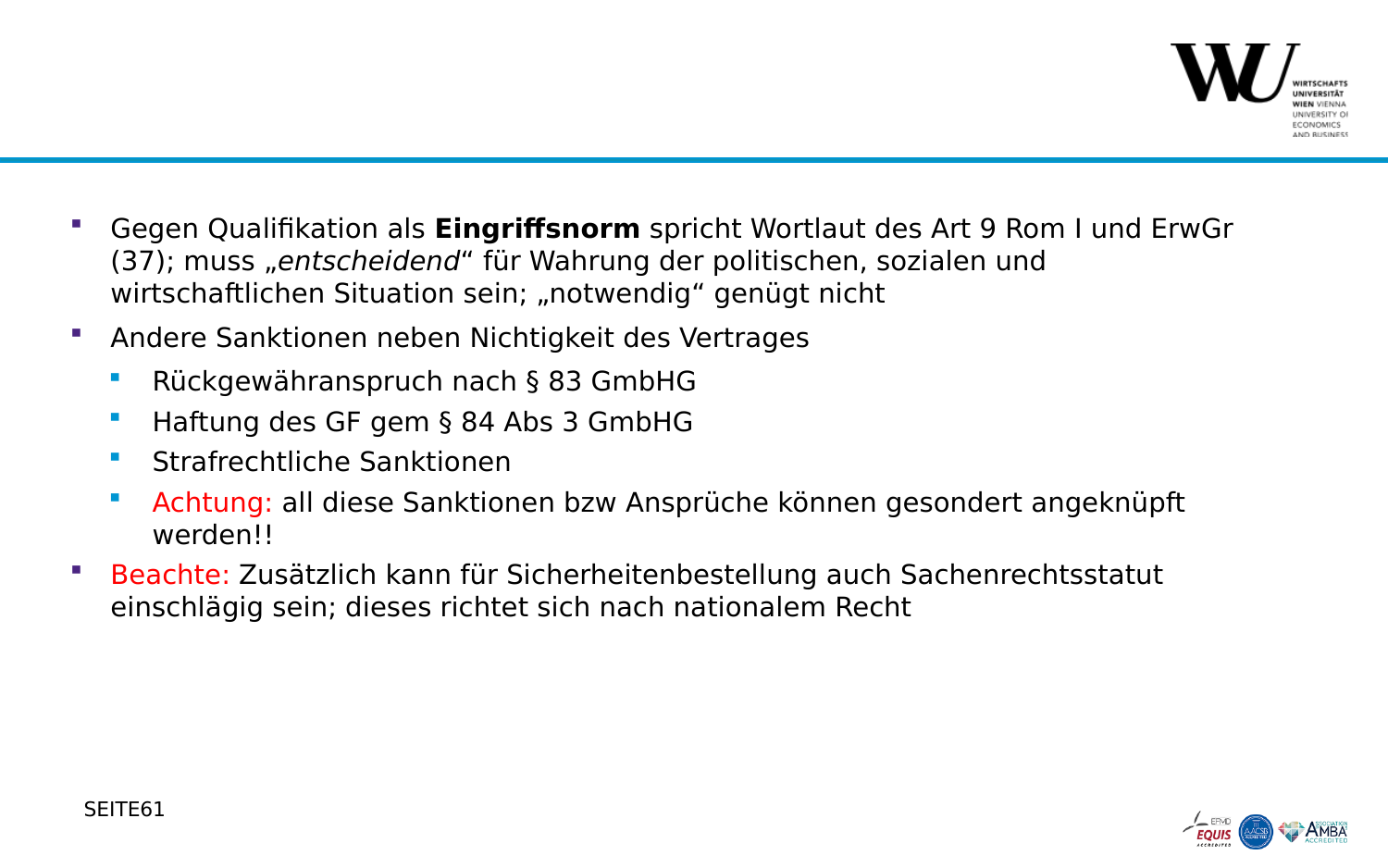

#
Gegen Qualifikation als Eingriffsnorm spricht Wortlaut des Art 9 Rom I und ErwGr (37); muss „entscheidend“ für Wahrung der politischen, sozialen und wirtschaftlichen Situation sein; „notwendig“ genügt nicht
Andere Sanktionen neben Nichtigkeit des Vertrages
Rückgewähranspruch nach § 83 GmbHG
Haftung des GF gem § 84 Abs 3 GmbHG
Strafrechtliche Sanktionen
Achtung: all diese Sanktionen bzw Ansprüche können gesondert angeknüpft werden!!
Beachte: Zusätzlich kann für Sicherheitenbestellung auch Sachenrechtsstatut einschlägig sein; dieses richtet sich nach nationalem Recht
61